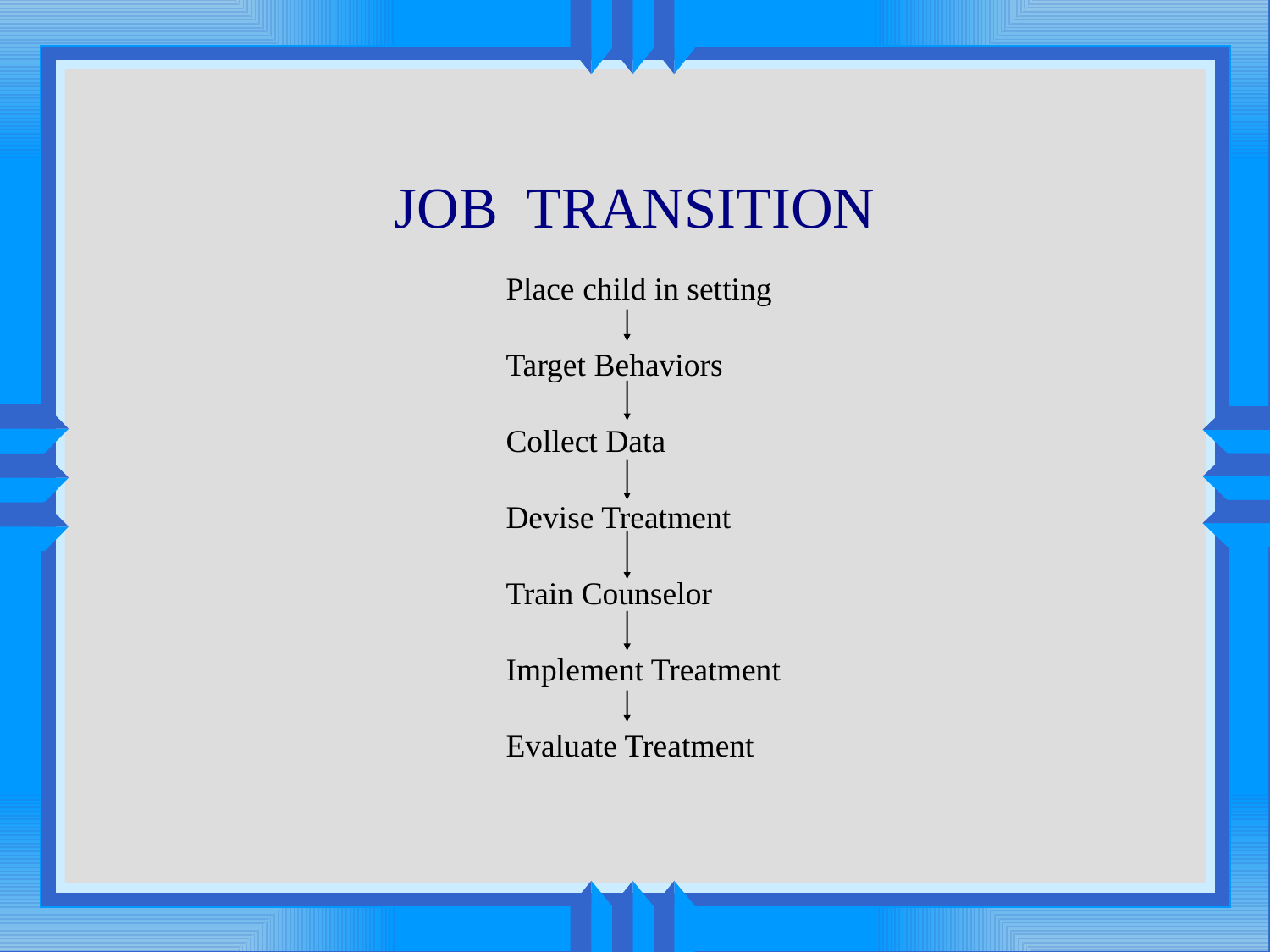

# JOB  TRANSITION
Place child in setting

Target Behaviors

Collect Data

Devise Treatment

Train Counselor

Implement Treatment

Evaluate Treatment